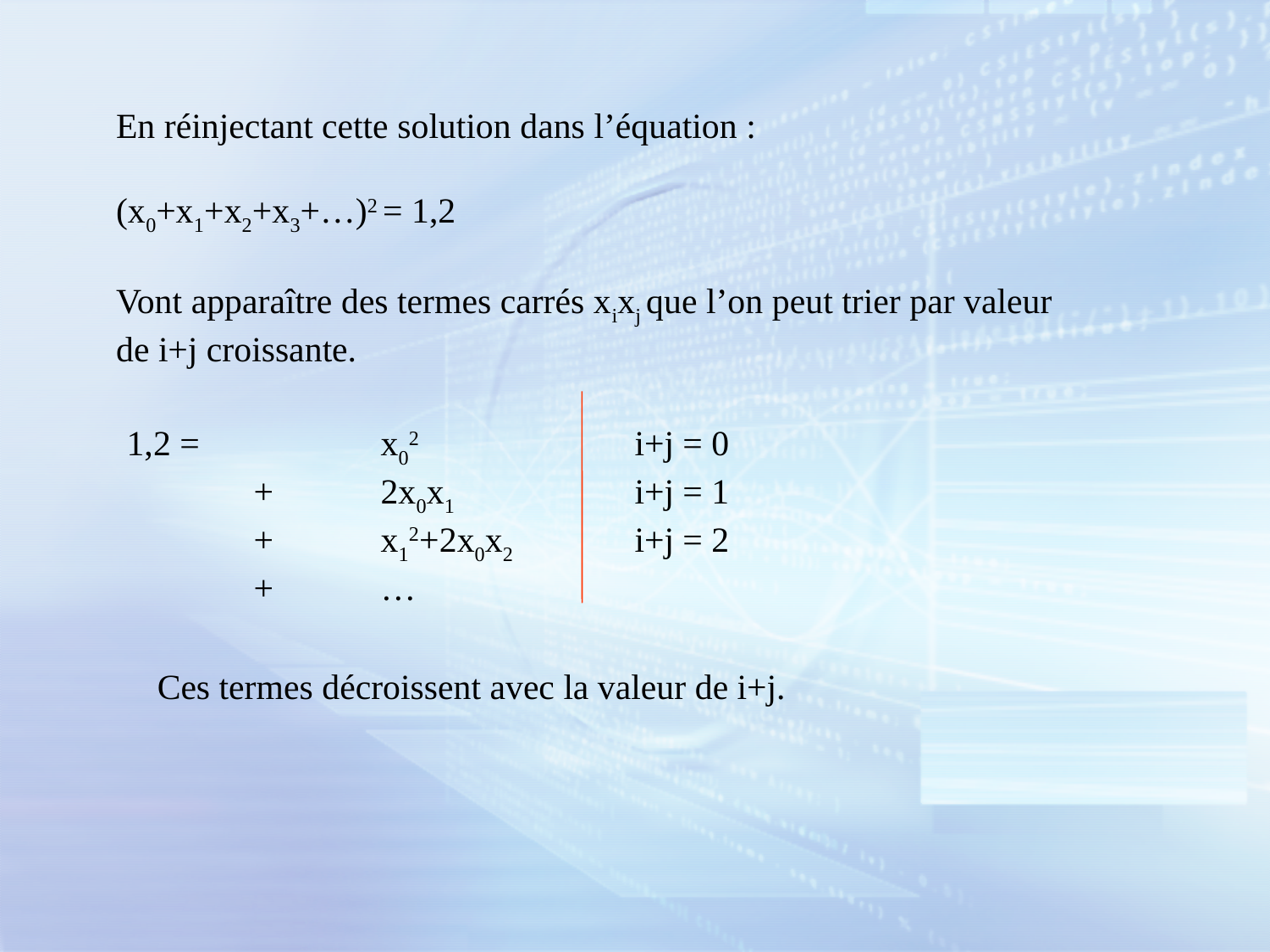

En réinjectant cette solution dans l’équation :

(x0+x1+x2+x3+…)2 = 1,2

Vont apparaître des termes carrés xixj que l’on peut trier par valeur de i+j croissante.

1,2 =  		x02		i+j = 0
	+	2x0x1		i+j = 1
	+	x12+2x0x2	i+j = 2
	+	…
Ces termes décroissent avec la valeur de i+j.